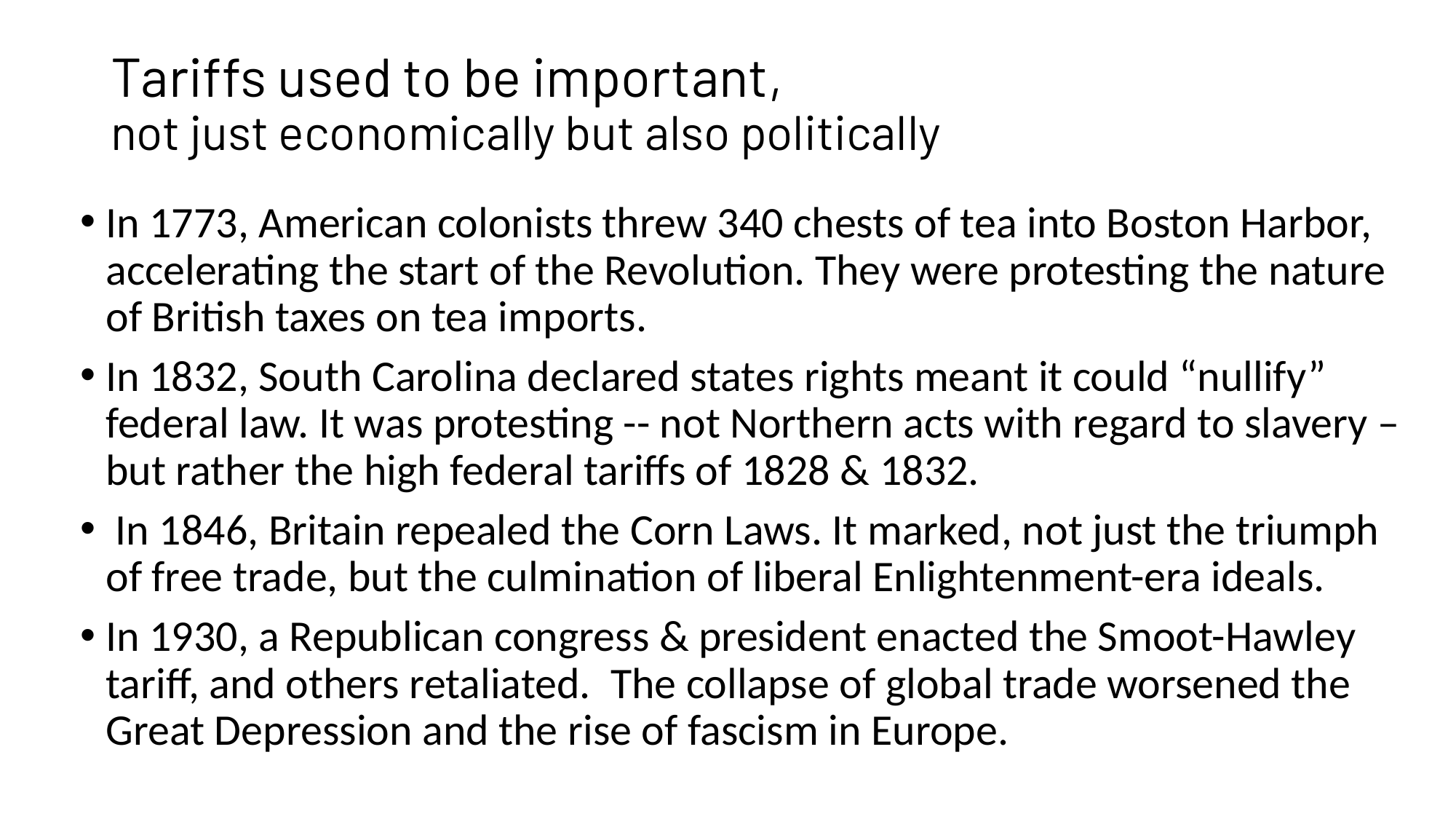

# Tariffs used to be important, not just economically but also politically
In 1773, American colonists threw 340 chests of tea into Boston Harbor, accelerating the start of the Revolution. They were protesting the nature of British taxes on tea imports.
In 1832, South Carolina declared states rights meant it could “nullify” federal law. It was protesting -- not Northern acts with regard to slavery – but rather the high federal tariffs of 1828 & 1832.
 In 1846, Britain repealed the Corn Laws. It marked, not just the triumph of free trade, but the culmination of liberal Enlightenment-era ideals.
In 1930, a Republican congress & president enacted the Smoot-Hawley tariff, and others retaliated.  The collapse of global trade worsened the Great Depression and the rise of fascism in Europe.